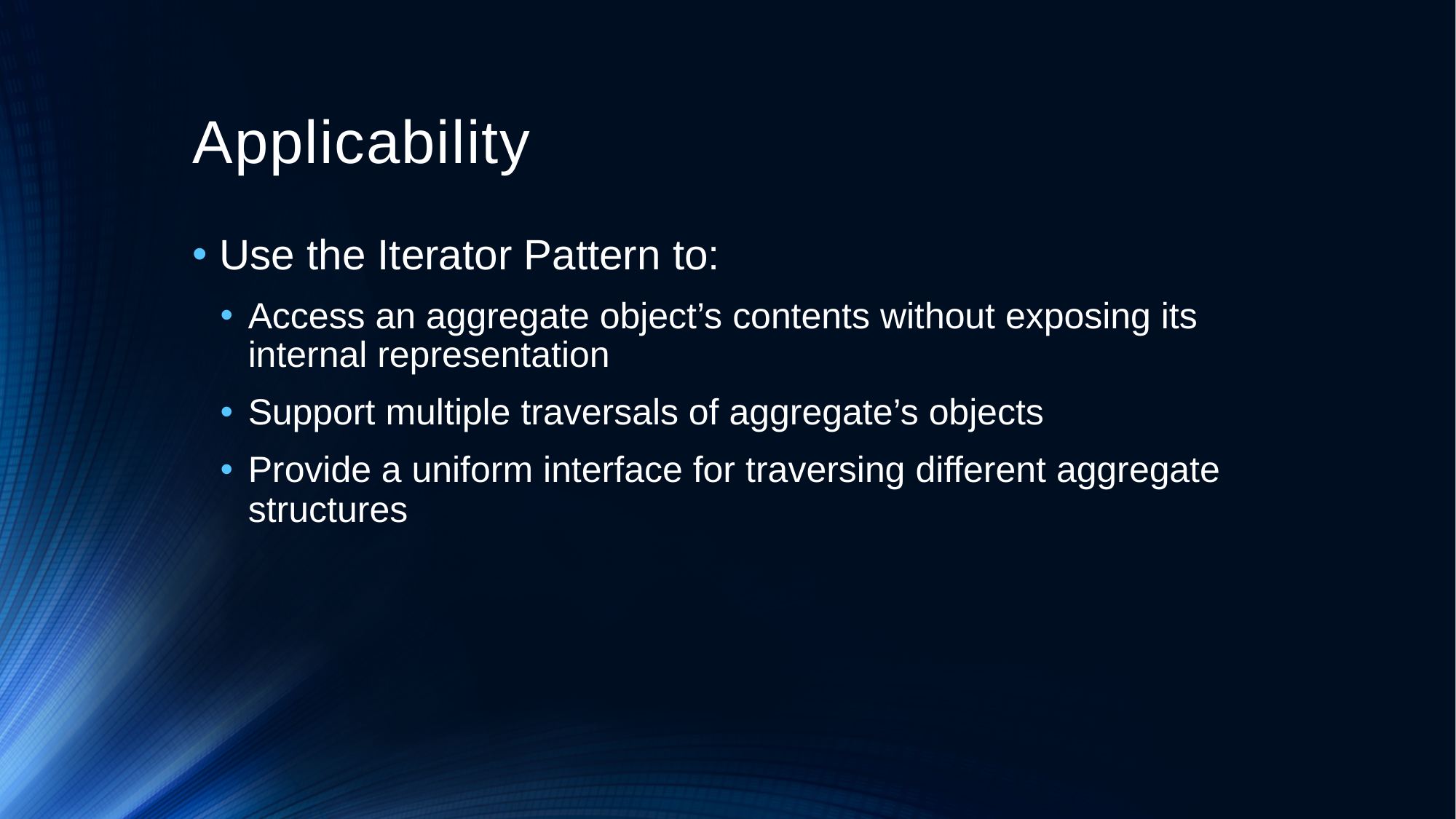

# Applicability
Use the Iterator Pattern to:
Access an aggregate object’s contents without exposing its internal representation
Support multiple traversals of aggregate’s objects
Provide a uniform interface for traversing different aggregate structures